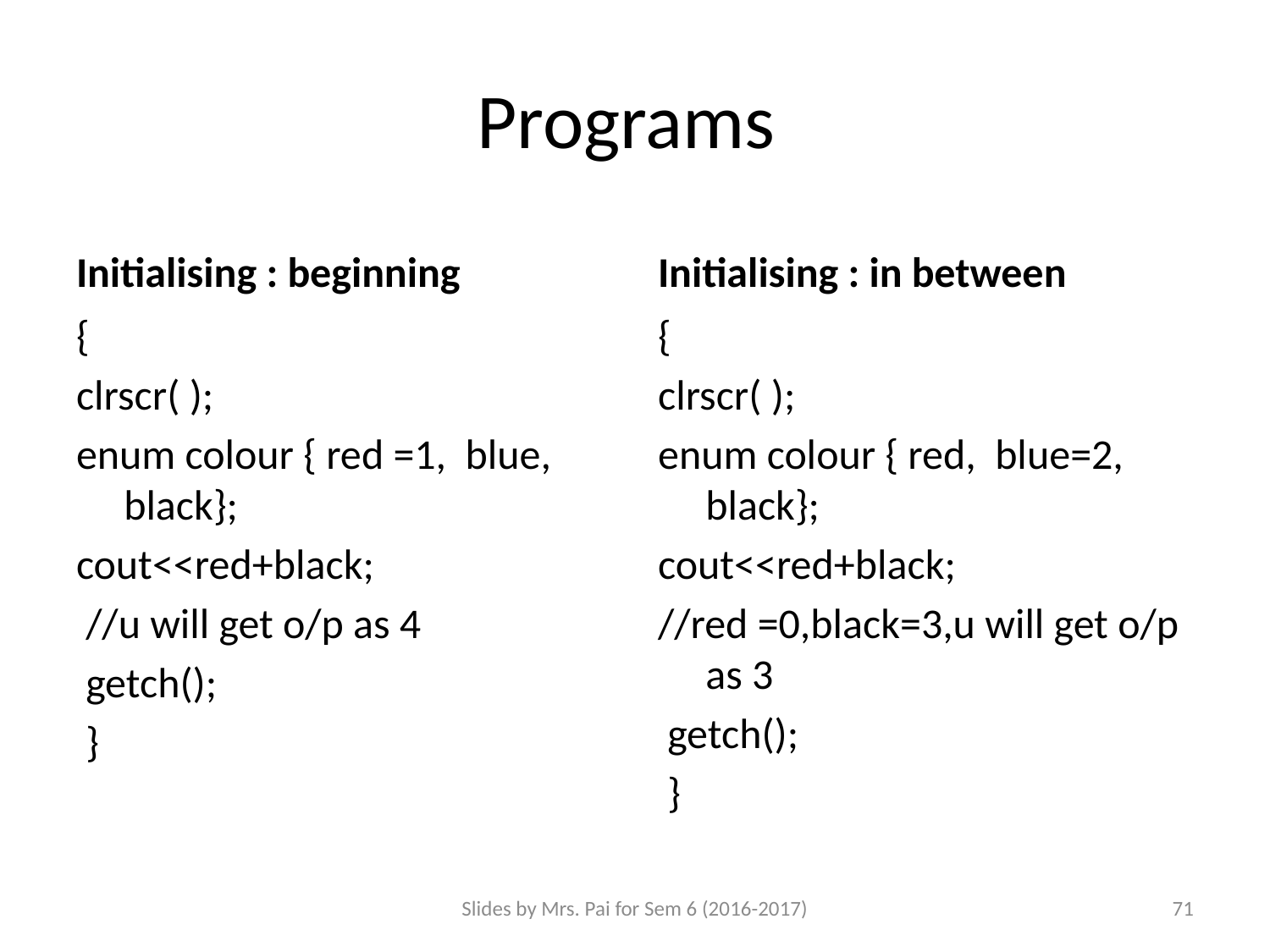

# Programs
Initialising : beginning
Initialising : in between
{
clrscr( );
enum colour { red =1,  blue,  black};
cout<<red+black;
 //u will get o/p as 4
 getch();
 }

{
clrscr( );
enum colour { red,  blue=2,  black};
cout<<red+black;
//red =0,black=3,u will get o/p as 3
 getch();
 }

Slides by Mrs. Pai for Sem 6 (2016-2017)
71